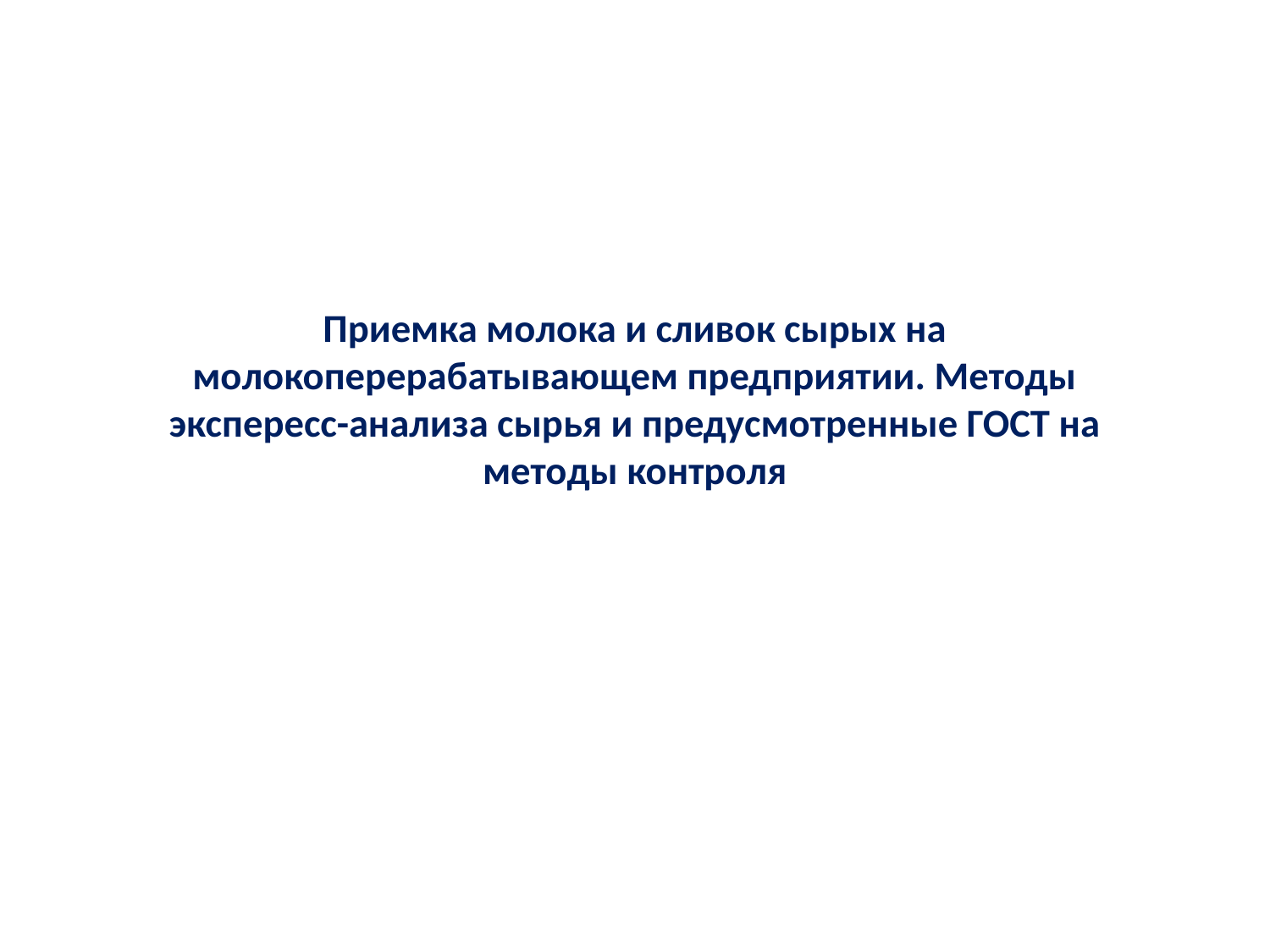

# Приемка молока и сливок сырых на молокоперерабатывающем предприятии. Методы экспересс-анализа сырья и предусмотренные ГОСТ на методы контроля